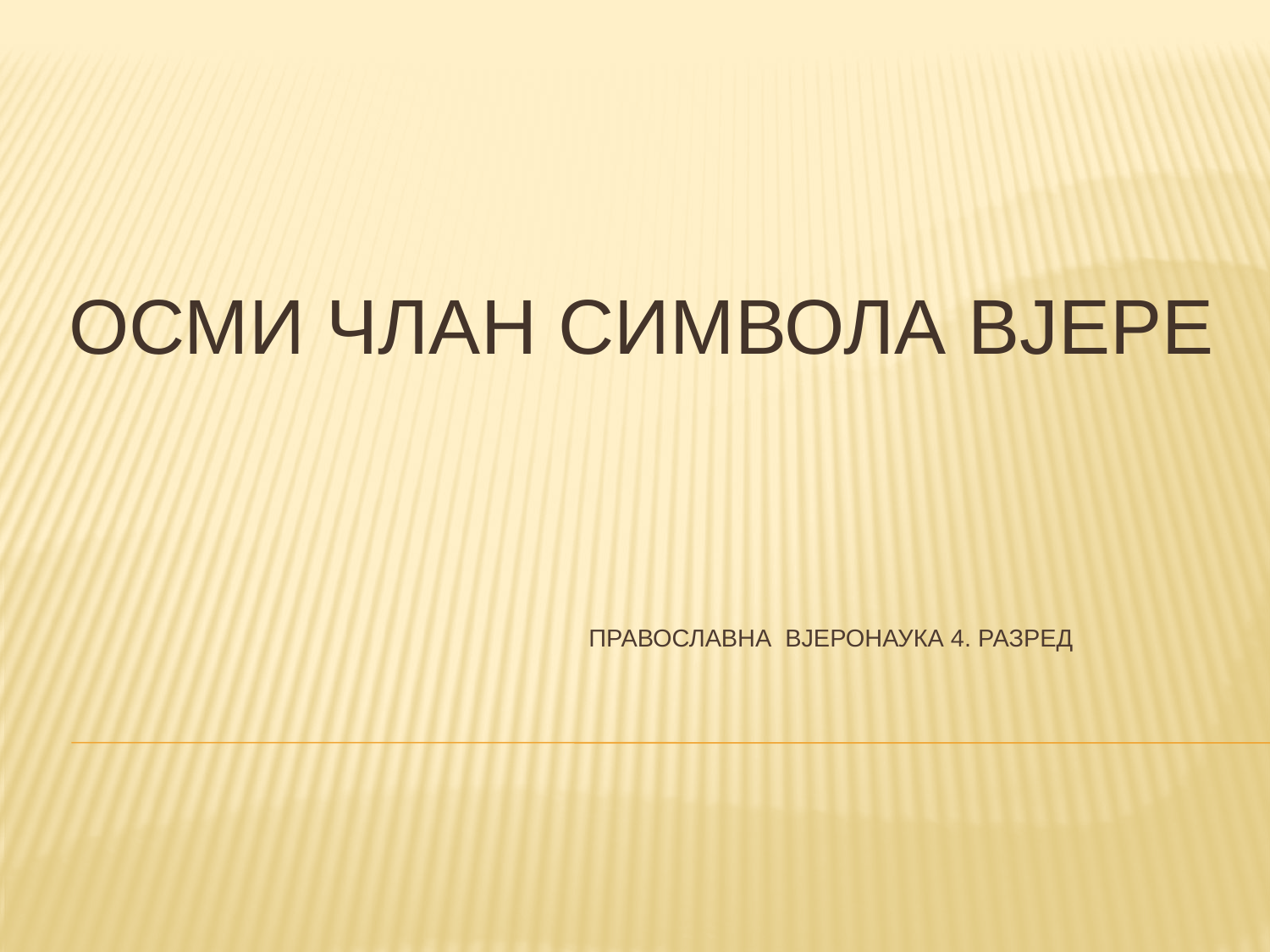

ОСМИ ЧЛАН СИМВОЛА ВЈЕРЕ
# Православна  вјеронаука 4. разред